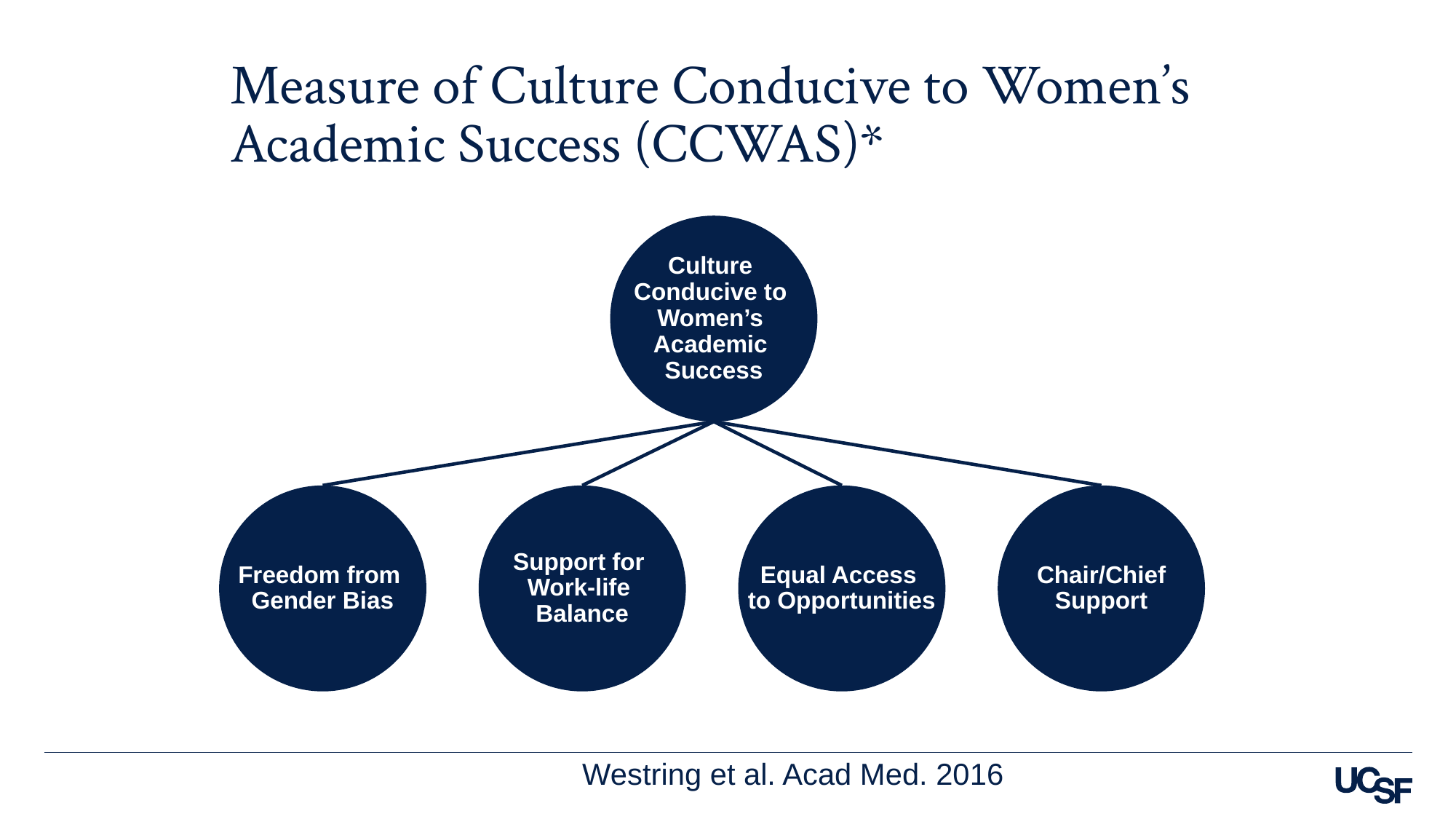

# Measure of Culture Conducive to Women’s Academic Success (CCWAS)*
Culture
Conducive to
Women’s
Academic
Success
Freedom from
Gender Bias
Support for
Work-life
Balance
Equal Access
to Opportunities
Chair/Chief
Support
Westring et al. Acad Med. 2016